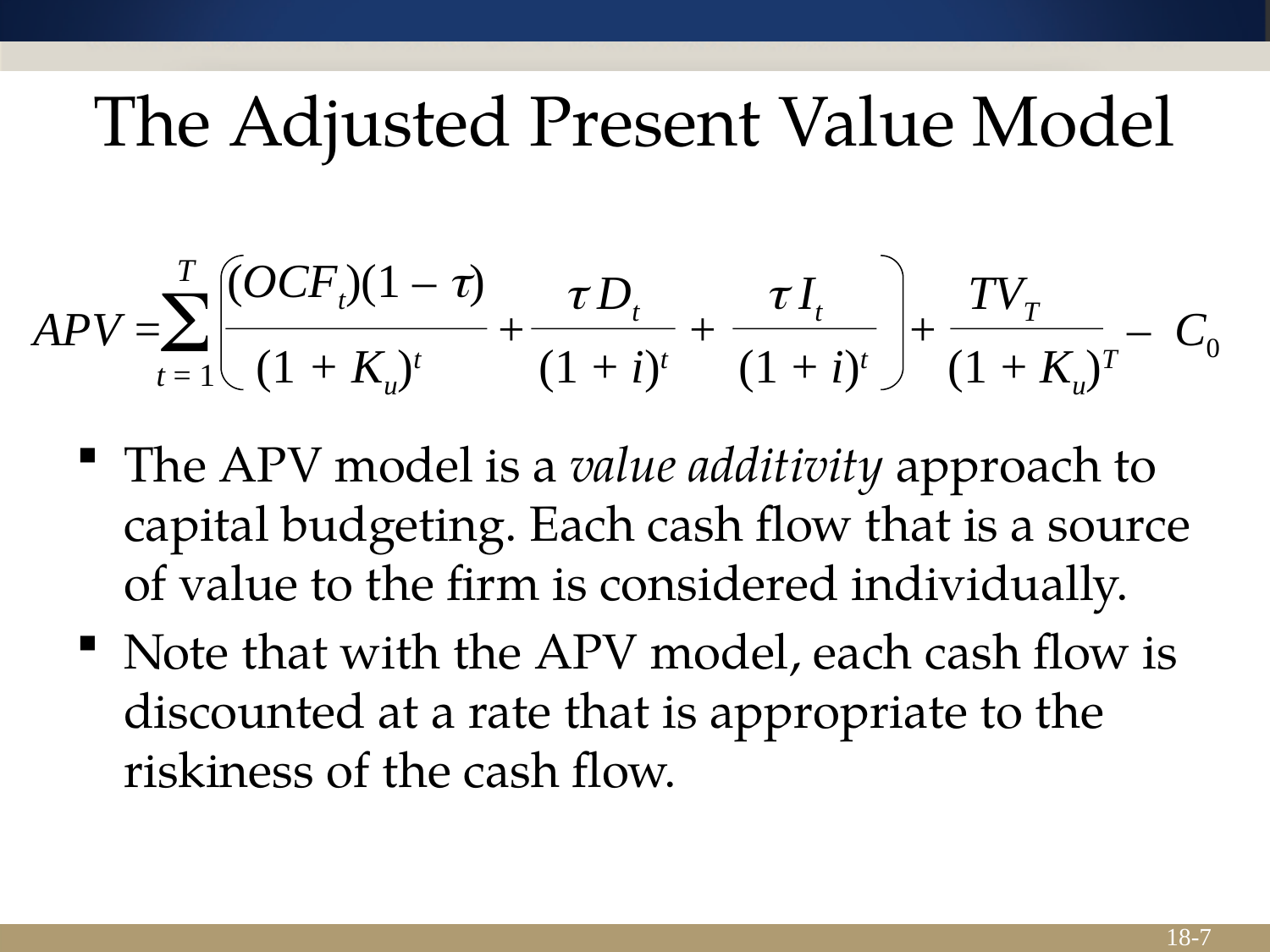

# The Adjusted Present Value Model
T
(OCFt)(1 – τ)

τ Dt
τ It
TVT
Σ
APV =
+
+
+
–
C0

(1 + Ku)t
(1 + i)t

(1 + i)t

(1 + Ku)T

t = 1
The APV model is a value additivity approach to capital budgeting. Each cash flow that is a source of value to the firm is considered individually.
Note that with the APV model, each cash flow is discounted at a rate that is appropriate to the riskiness of the cash flow.